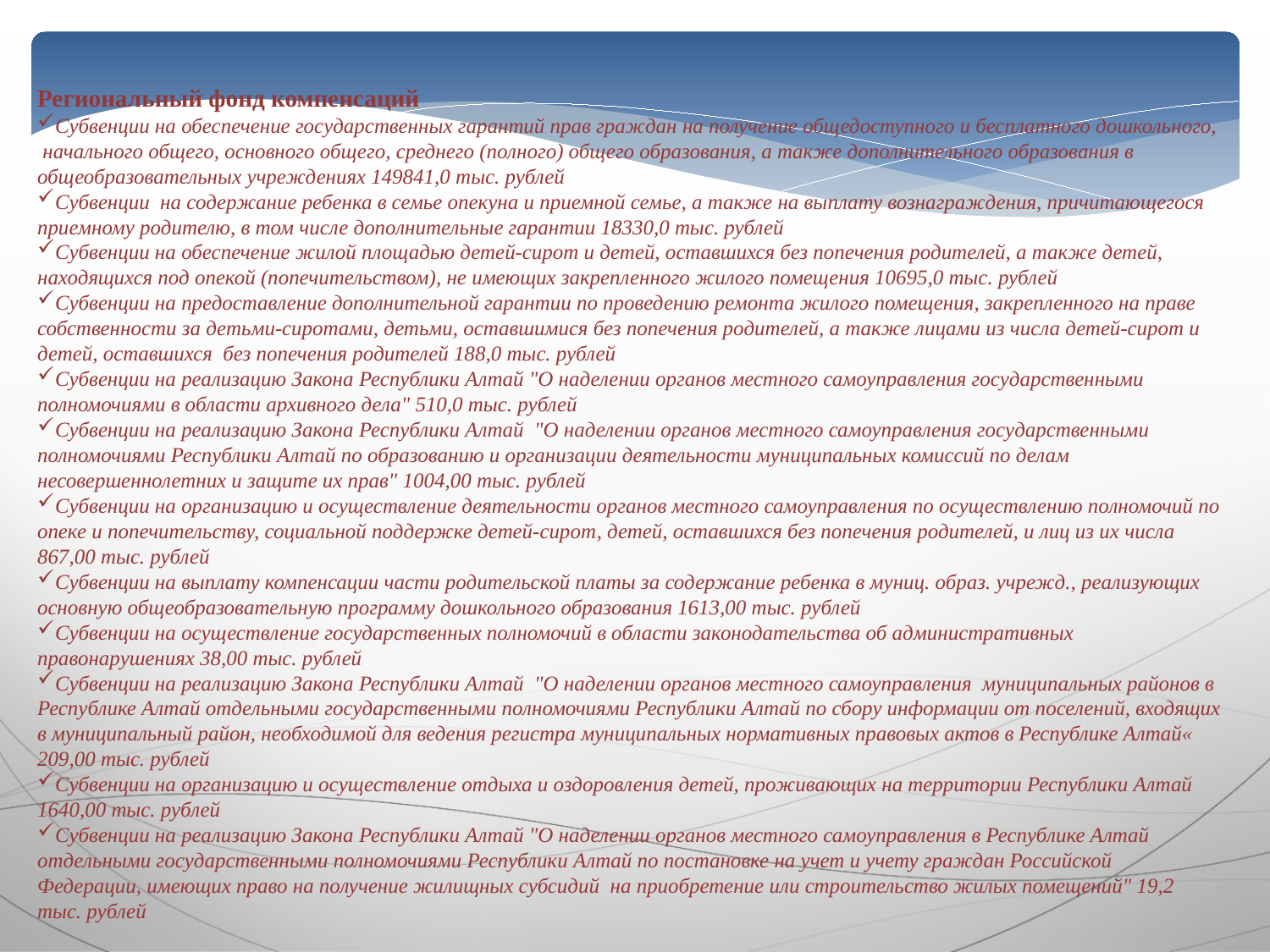

Региональный фонд компенсаций
Субвенции на обеспечение государственных гарантий прав граждан на получение общедоступного и бесплатного дошкольного,  начального общего, основного общего, среднего (полного) общего образования, а также дополнительного образования в общеобразовательных учреждениях 149841,0 тыс. рублей
Субвенции  на содержание ребенка в семье опекуна и приемной семье, а также на выплату вознаграждения, причитающегося приемному родителю, в том числе дополнительные гарантии 18330,0 тыс. рублей
Субвенции на обеспечение жилой площадью детей-сирот и детей, оставшихся без попечения родителей, а также детей, находящихся под опекой (попечительством), не имеющих закрепленного жилого помещения 10695,0 тыс. рублей
Субвенции на предоставление дополнительной гарантии по проведению ремонта жилого помещения, закрепленного на праве собственности за детьми-сиротами, детьми, оставшимися без попечения родителей, а также лицами из числа детей-сирот и детей, оставшихся  без попечения родителей 188,0 тыс. рублей
Субвенции на реализацию Закона Республики Алтай "О наделении органов местного самоуправления государственными полномочиями в области архивного дела" 510,0 тыс. рублей
Субвенции на реализацию Закона Республики Алтай  "О наделении органов местного самоуправления государственными полномочиями Республики Алтай по образованию и организации деятельности муниципальных комиссий по делам несовершеннолетних и защите их прав" 1004,00 тыс. рублей
Субвенции на организацию и осуществление деятельности органов местного самоуправления по осуществлению полномочий по опеке и попечительству, социальной поддержке детей-сирот, детей, оставшихся без попечения родителей, и лиц из их числа 867,00 тыс. рублей
Субвенции на выплату компенсации части родительской платы за содержание ребенка в муниц. образ. учрежд., реализующих основную общеобразовательную программу дошкольного образования 1613,00 тыс. рублей
Субвенции на осуществление государственных полномочий в области законодательства об административных правонарушениях 38,00 тыс. рублей
Субвенции на реализацию Закона Республики Алтай  "О наделении органов местного самоуправления  муниципальных районов в Республике Алтай отдельными государственными полномочиями Республики Алтай по сбору информации от поселений, входящих в муниципальный район, необходимой для ведения регистра муниципальных нормативных правовых актов в Республике Алтай« 209,00 тыс. рублей
Субвенции на организацию и осуществление отдыха и оздоровления детей, проживающих на территории Республики Алтай  1640,00 тыс. рублей
Субвенции на реализацию Закона Республики Алтай "О наделении органов местного самоуправления в Республике Алтай отдельными государственными полномочиями Республики Алтай по постановке на учет и учету граждан Российской Федерации, имеющих право на получение жилищных субсидий  на приобретение или строительство жилых помещений" 19,2 тыс. рублей